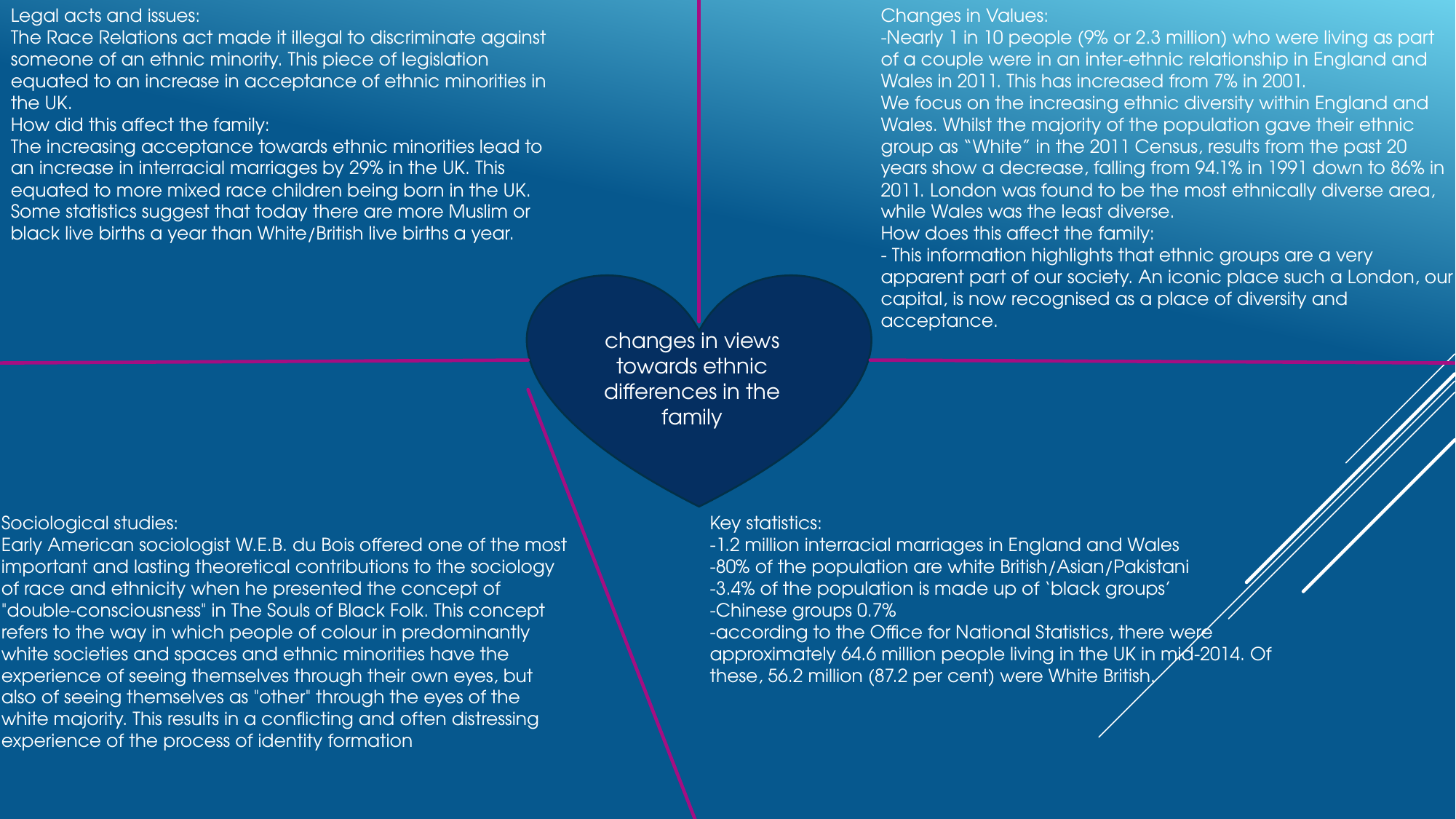

Legal acts and issues:
The Race Relations act made it illegal to discriminate against someone of an ethnic minority. This piece of legislation equated to an increase in acceptance of ethnic minorities in the UK.
How did this affect the family:
The increasing acceptance towards ethnic minorities lead to an increase in interracial marriages by 29% in the UK. This equated to more mixed race children being born in the UK. Some statistics suggest that today there are more Muslim or black live births a year than White/British live births a year.
Changes in Values:
-Nearly 1 in 10 people (9% or 2.3 million) who were living as part of a couple were in an inter-ethnic relationship in England and Wales in 2011. This has increased from 7% in 2001.
We focus on the increasing ethnic diversity within England and Wales. Whilst the majority of the population gave their ethnic group as “White” in the 2011 Census, results from the past 20 years show a decrease, falling from 94.1% in 1991 down to 86% in 2011. London was found to be the most ethnically diverse area, while Wales was the least diverse.
How does this affect the family:
- This information highlights that ethnic groups are a very apparent part of our society. An iconic place such a London, our capital, is now recognised as a place of diversity and acceptance.

changes in views towards ethnic differences in the family
Sociological studies:
Early American sociologist W.E.B. du Bois offered one of the most important and lasting theoretical contributions to the sociology of race and ethnicity when he presented the concept of "double-consciousness" in The Souls of Black Folk. This concept refers to the way in which people of colour in predominantly white societies and spaces and ethnic minorities have the experience of seeing themselves through their own eyes, but also of seeing themselves as "other" through the eyes of the white majority. This results in a conflicting and often distressing experience of the process of identity formation
Key statistics:
-1.2 million interracial marriages in England and Wales
-80% of the population are white British/Asian/Pakistani
-3.4% of the population is made up of ‘black groups’
-Chinese groups 0.7%
-according to the Office for National Statistics, there were approximately 64.6 million people living in the UK in mid-2014. Of these, 56.2 million (87.2 per cent) were White British.